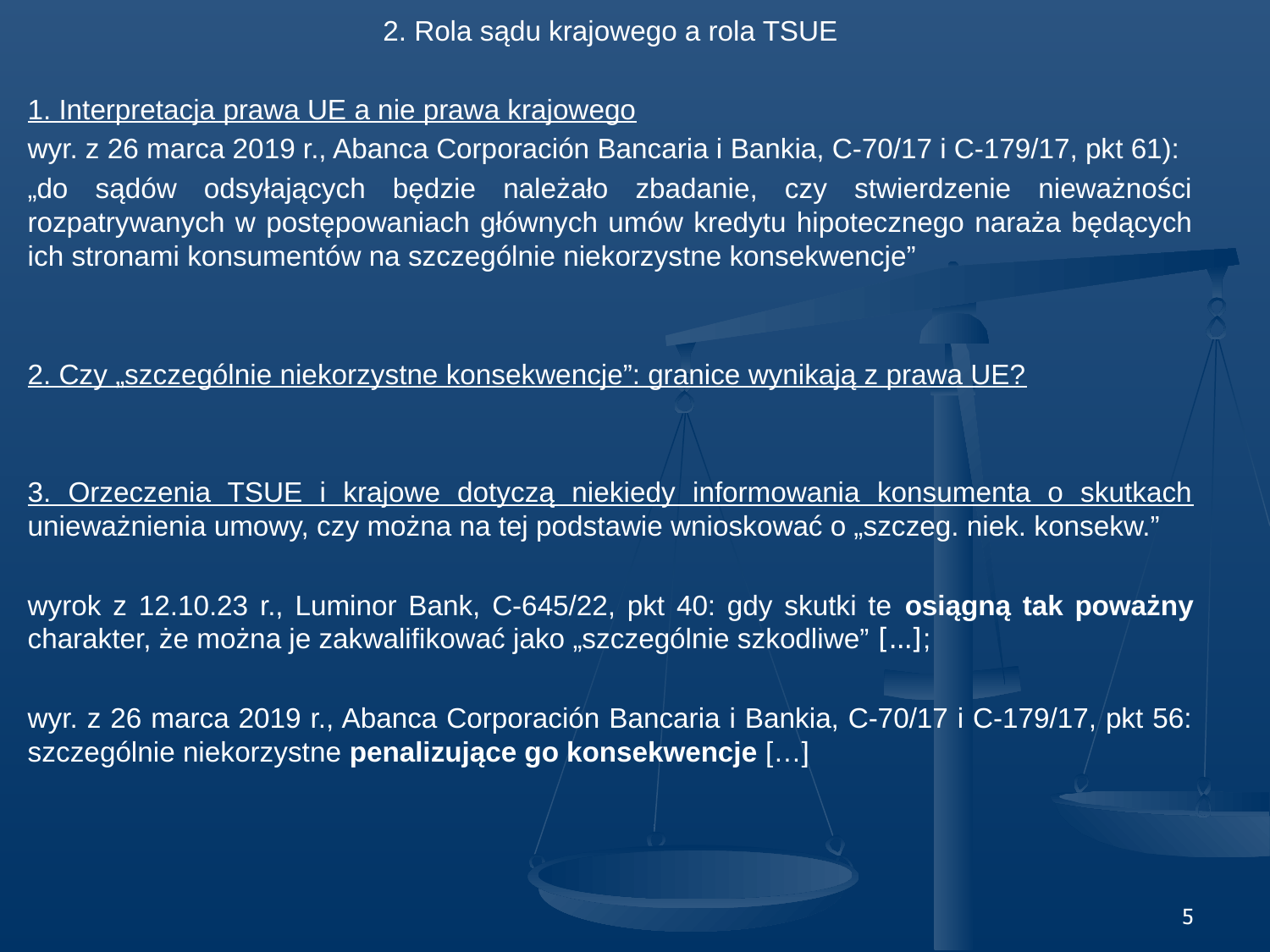

2. Rola sądu krajowego a rola TSUE

1. Interpretacja prawa UE a nie prawa krajowego
wyr. z 26 marca 2019 r., Abanca Corporación Bancaria i Bankia, C‑70/17 i C‑179/17, pkt 61):
„do sądów odsyłających będzie należało zbadanie, czy stwierdzenie nieważności rozpatrywanych w postępowaniach głównych umów kredytu hipotecznego naraża będących ich stronami konsumentów na szczególnie niekorzystne konsekwencje”

2. Czy „szczególnie niekorzystne konsekwencje”: granice wynikają z prawa UE?

3. Orzeczenia TSUE i krajowe dotyczą niekiedy informowania konsumenta o skutkach unieważnienia umowy, czy można na tej podstawie wnioskować o „szczeg. niek. konsekw.”

wyrok z 12.10.23 r., Luminor Bank, C-645/22, pkt 40: gdy skutki te osiągną tak poważny charakter, że można je zakwalifikować jako „szczególnie szkodliwe” […];

wyr. z 26 marca 2019 r., Abanca Corporación Bancaria i Bankia, C‑70/17 i C‑179/17, pkt 56: szczególnie niekorzystne penalizujące go konsekwencje […]

5